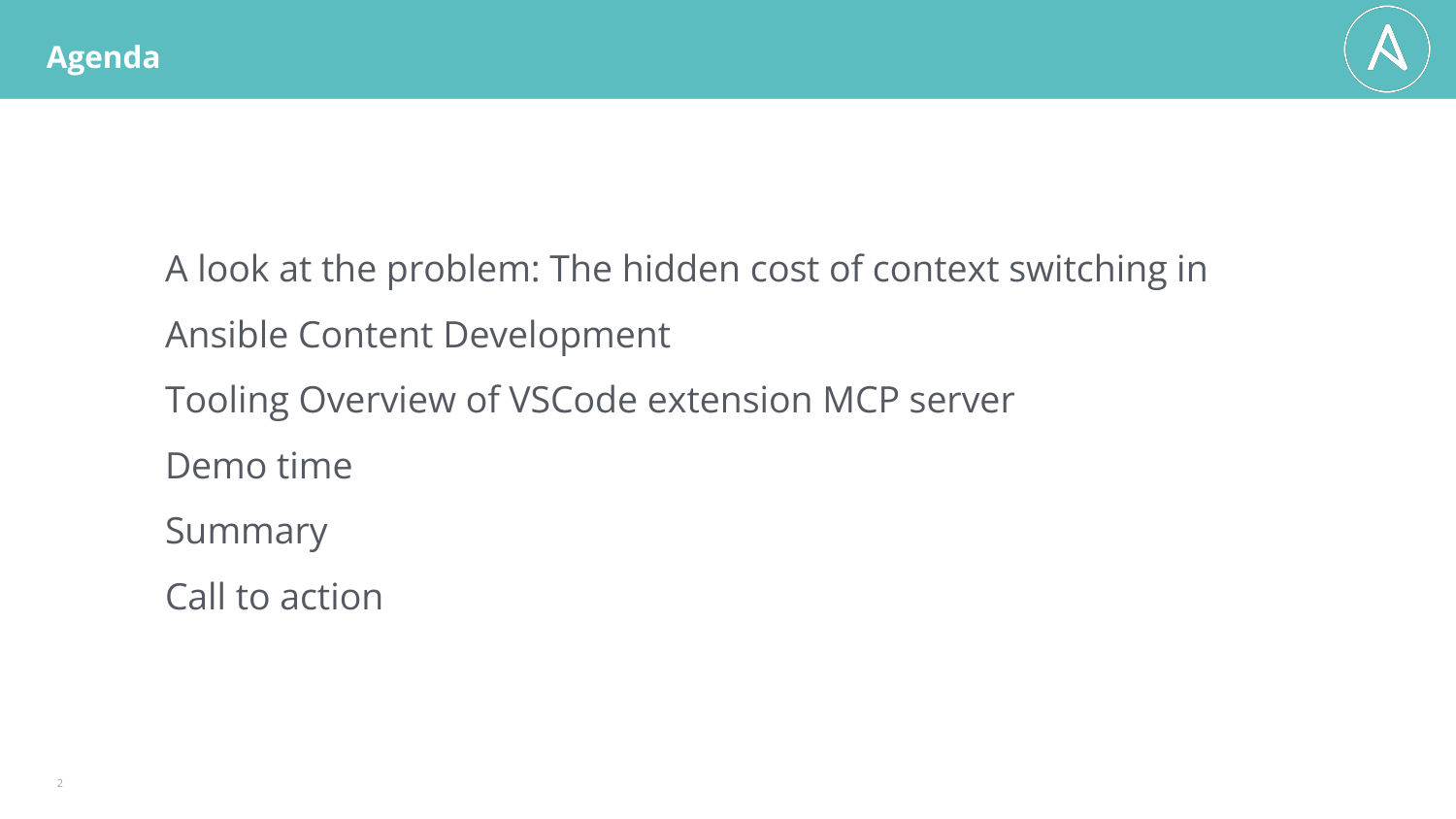

Agenda
A look at the problem: The hidden cost of context switching in Ansible Content Development
Tooling Overview of VSCode extension MCP server
Demo time
Summary
Call to action
2